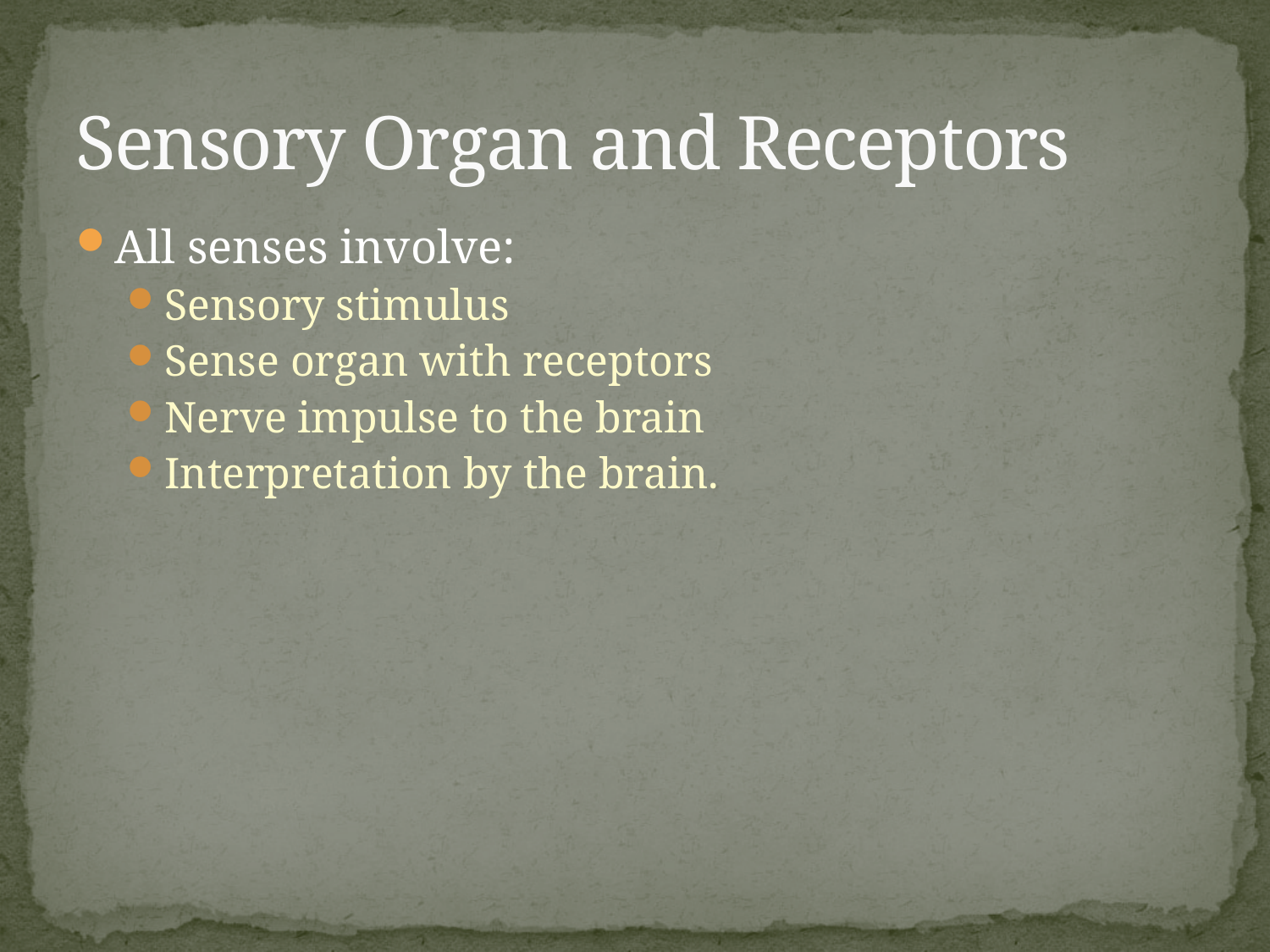

# Sensory Organ and Receptors
All senses involve:
Sensory stimulus
Sense organ with receptors
Nerve impulse to the brain
Interpretation by the brain.